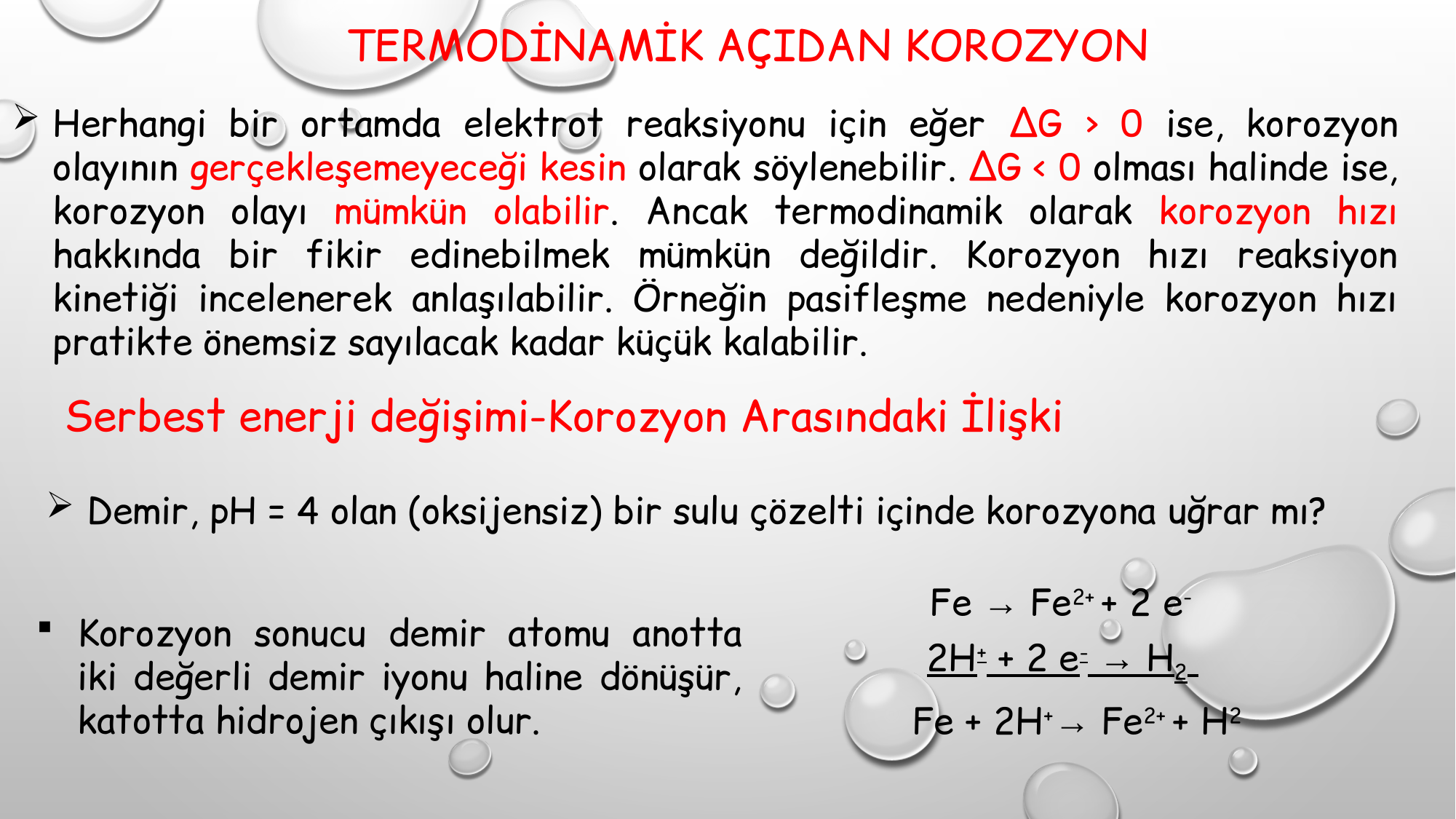

TERMODİNAMİK AÇIDAN KOROZYON
Herhangi bir ortamda elektrot reaksiyonu için eğer ΔG > 0 ise, korozyon olayının gerçekleşemeyeceği kesin olarak söylenebilir. ΔG < 0 olması halinde ise, korozyon olayı mümkün olabilir. Ancak termodinamik olarak korozyon hızı hakkında bir fikir edinebilmek mümkün değildir. Korozyon hızı reaksiyon kinetiği incelenerek anlaşılabilir. Örneğin pasifleşme nedeniyle korozyon hızı pratikte önemsiz sayılacak kadar küçük kalabilir.
Serbest enerji değişimi-Korozyon Arasındaki İlişki
Demir, pH = 4 olan (oksijensiz) bir sulu çözelti içinde korozyona uğrar mı?
Fe → Fe2+ + 2 e-
Korozyon sonucu demir atomu anotta iki değerli demir iyonu haline dönüşür, katotta hidrojen çıkışı olur.
2H+ + 2 e- → H2
Fe + 2H+→ Fe2+ + H2